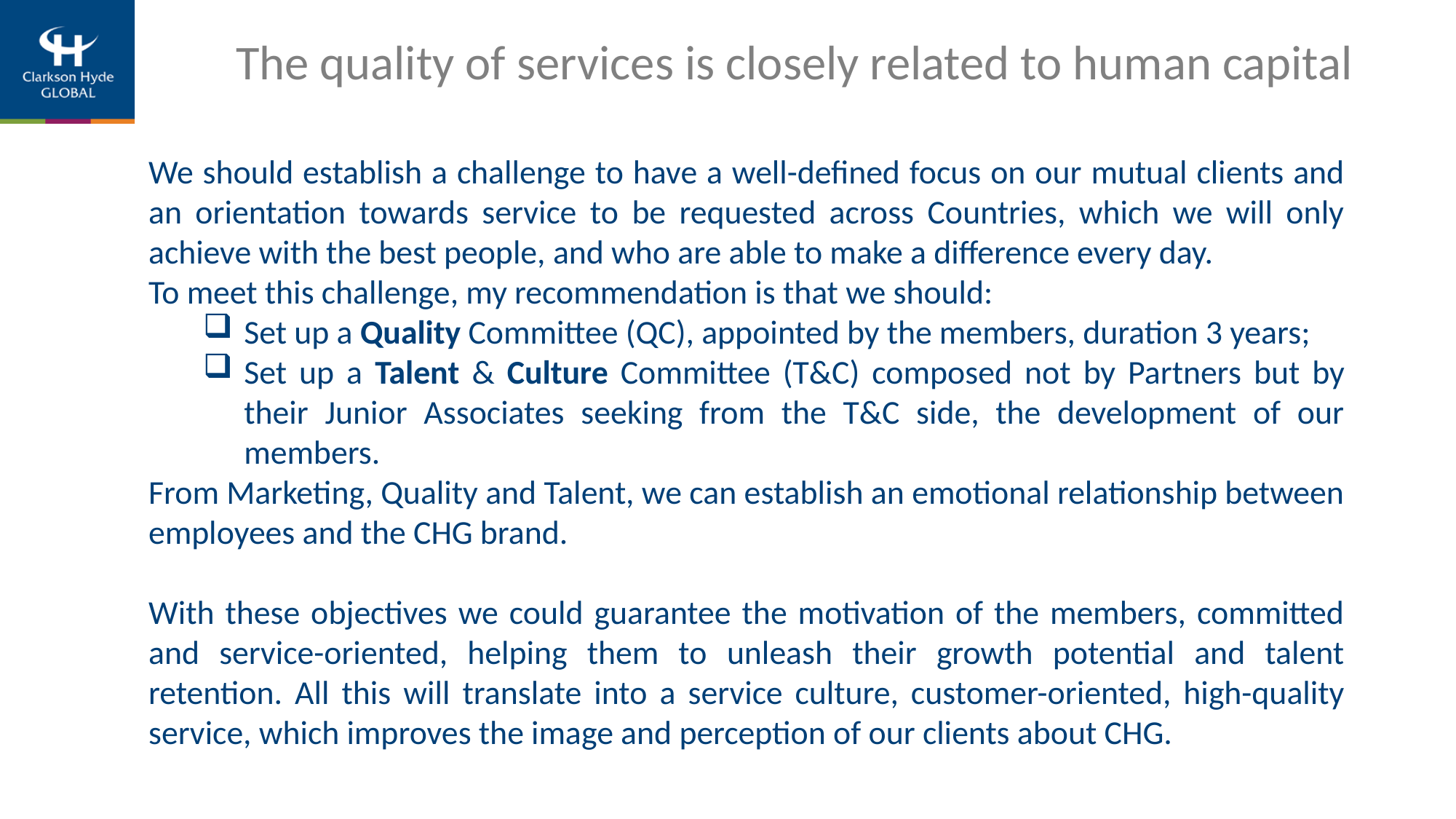

# The quality of services is closely related to human capital
We should establish a challenge to have a well-defined focus on our mutual clients and an orientation towards service to be requested across Countries, which we will only achieve with the best people, and who are able to make a difference every day.
To meet this challenge, my recommendation is that we should:
Set up a Quality Committee (QC), appointed by the members, duration 3 years;
Set up a Talent & Culture Committee (T&C) composed not by Partners but by their Junior Associates seeking from the T&C side, the development of our members.
From Marketing, Quality and Talent, we can establish an emotional relationship between employees and the CHG brand.

With these objectives we could guarantee the motivation of the members, committed and service-oriented, helping them to unleash their growth potential and talent retention. All this will translate into a service culture, customer-oriented, high-quality service, which improves the image and perception of our clients about CHG.